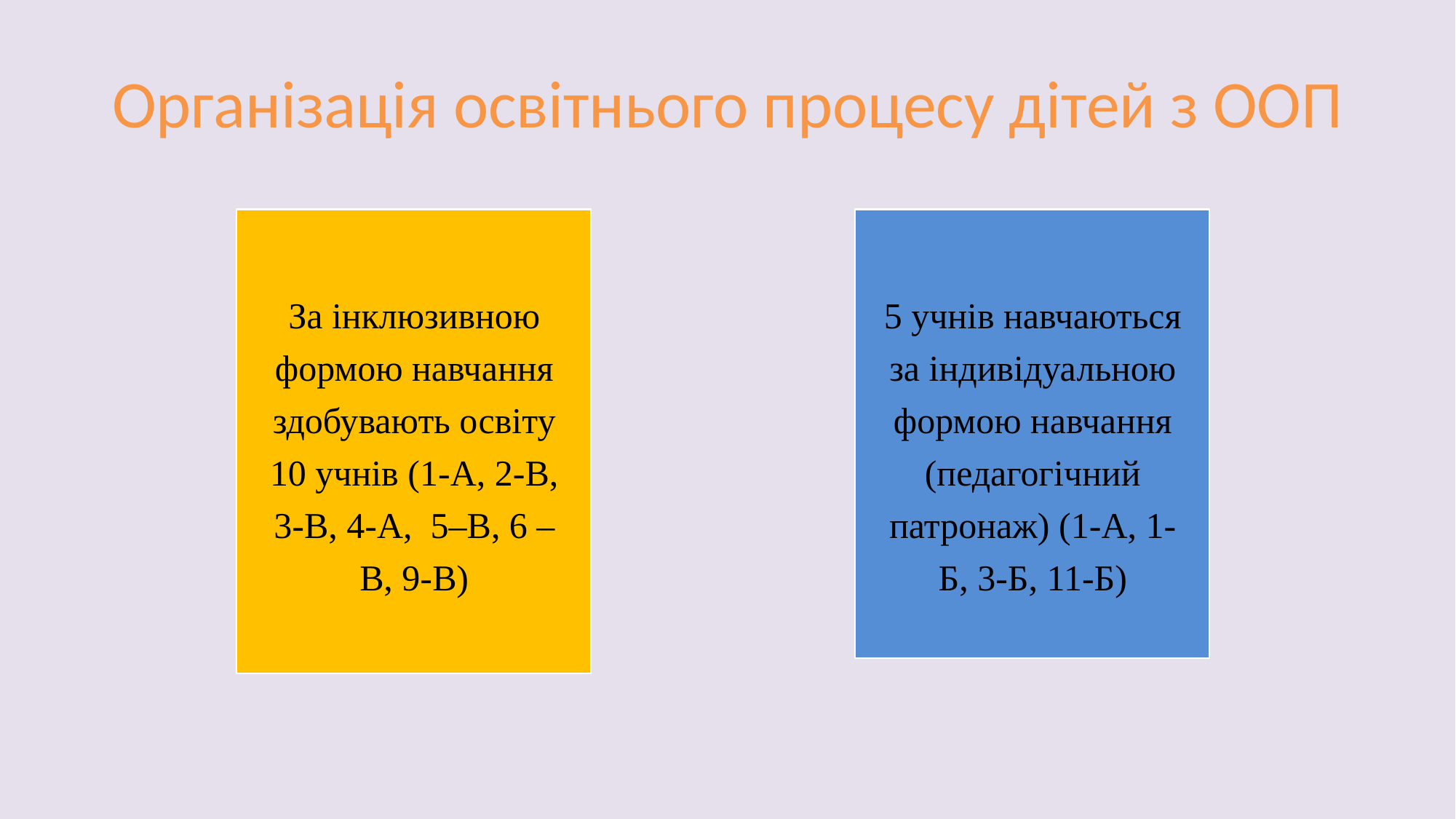

# Організація освітнього процесу дітей з ООП

За інклюзивною формою навчання здобувають освіту 10 учнів (1-А, 2-В, 3-В, 4-А,  5–В, 6 –В, 9-В)

5 учнів навчаються за індивідуальною формою навчання (педагогічний патронаж) (1-А, 1-Б, 3-Б, 11-Б)